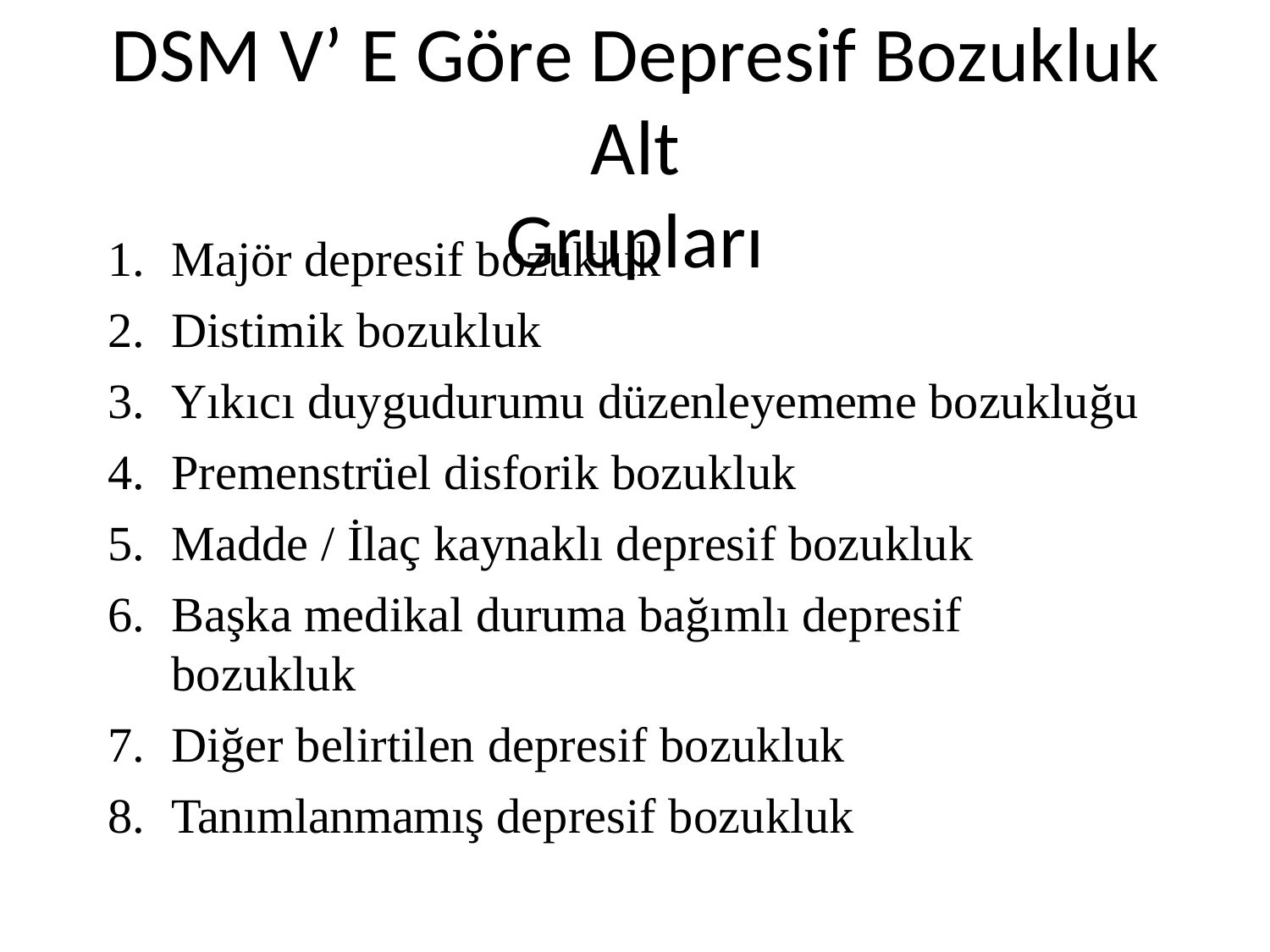

# DSM V’ E Göre Depresif Bozukluk Alt
Grupları
Majör depresif bozukluk
Distimik bozukluk
Yıkıcı duygudurumu düzenleyememe bozukluğu
Premenstrüel disforik bozukluk
Madde / İlaç kaynaklı depresif bozukluk
Başka medikal duruma bağımlı depresif bozukluk
Diğer belirtilen depresif bozukluk
Tanımlanmamış depresif bozukluk